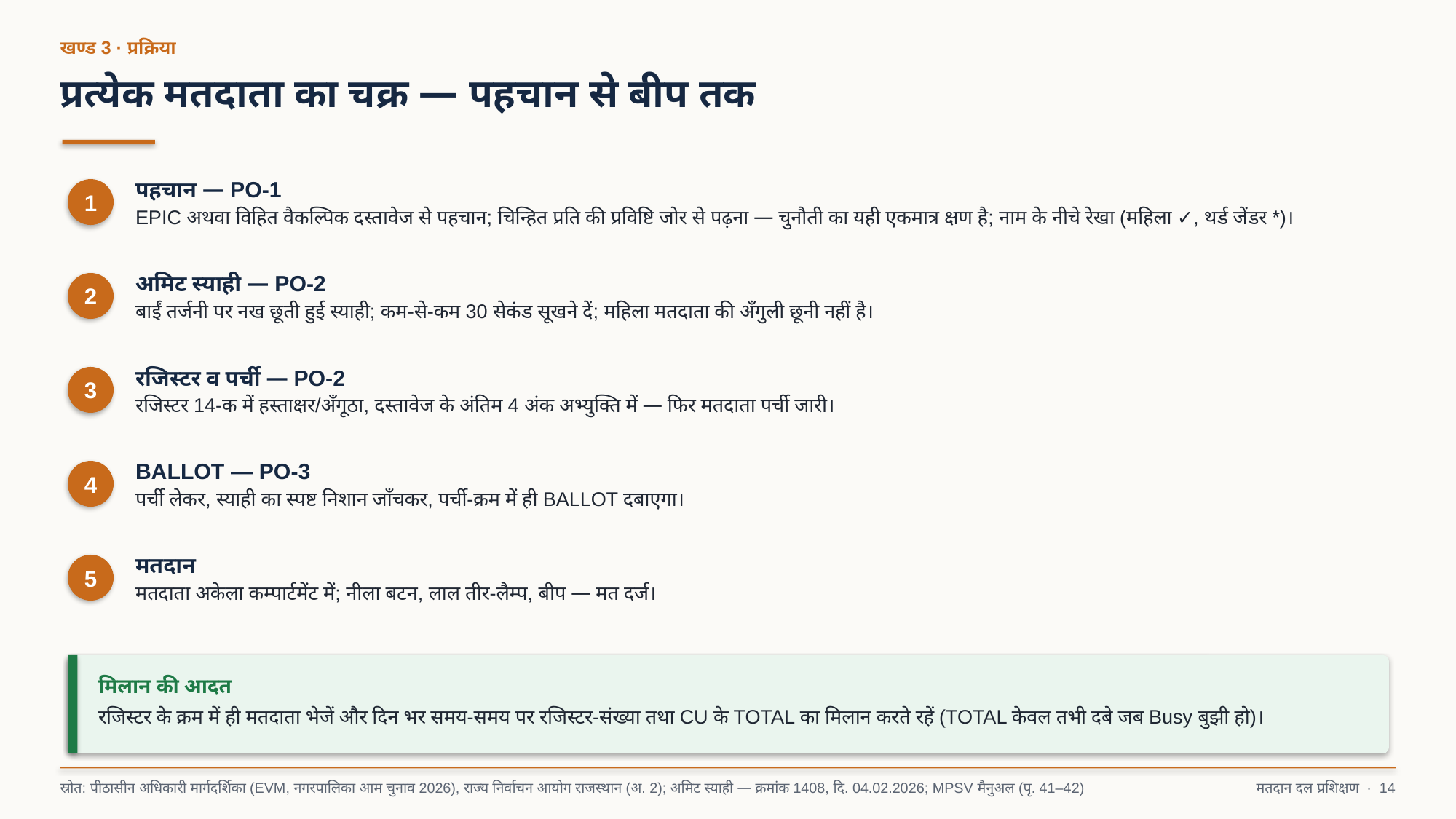

खण्ड 3 · प्रक्रिया
प्रत्येक मतदाता का चक्र — पहचान से बीप तक

पहचान — PO-1
EPIC अथवा विहित वैकल्पिक दस्तावेज से पहचान; चिन्हित प्रति की प्रविष्टि जोर से पढ़ना — चुनौती का यही एकमात्र क्षण है; नाम के नीचे रेखा (महिला ✓, थर्ड जेंडर *)।
1
अमिट स्याही — PO-2
बाईं तर्जनी पर नख छूती हुई स्याही; कम-से-कम 30 सेकंड सूखने दें; महिला मतदाता की अँगुली छूनी नहीं है।
2
रजिस्टर व पर्ची — PO-2
रजिस्टर 14-क में हस्ताक्षर/अँगूठा, दस्तावेज के अंतिम 4 अंक अभ्युक्ति में — फिर मतदाता पर्ची जारी।
3
BALLOT — PO-3
पर्ची लेकर, स्याही का स्पष्ट निशान जाँचकर, पर्ची-क्रम में ही BALLOT दबाएगा।
4
मतदान
मतदाता अकेला कम्पार्टमेंट में; नीला बटन, लाल तीर-लैम्प, बीप — मत दर्ज।
5

मिलान की आदत
रजिस्टर के क्रम में ही मतदाता भेजें और दिन भर समय-समय पर रजिस्टर-संख्या तथा CU के TOTAL का मिलान करते रहें (TOTAL केवल तभी दबे जब Busy बुझी हो)।

स्रोत: पीठासीन अधिकारी मार्गदर्शिका (EVM, नगरपालिका आम चुनाव 2026), राज्य निर्वाचन आयोग राजस्थान (अ. 2); अमिट स्याही — क्रमांक 1408, दि. 04.02.2026; MPSV मैनुअल (पृ. 41–42)
मतदान दल प्रशिक्षण  ·  14